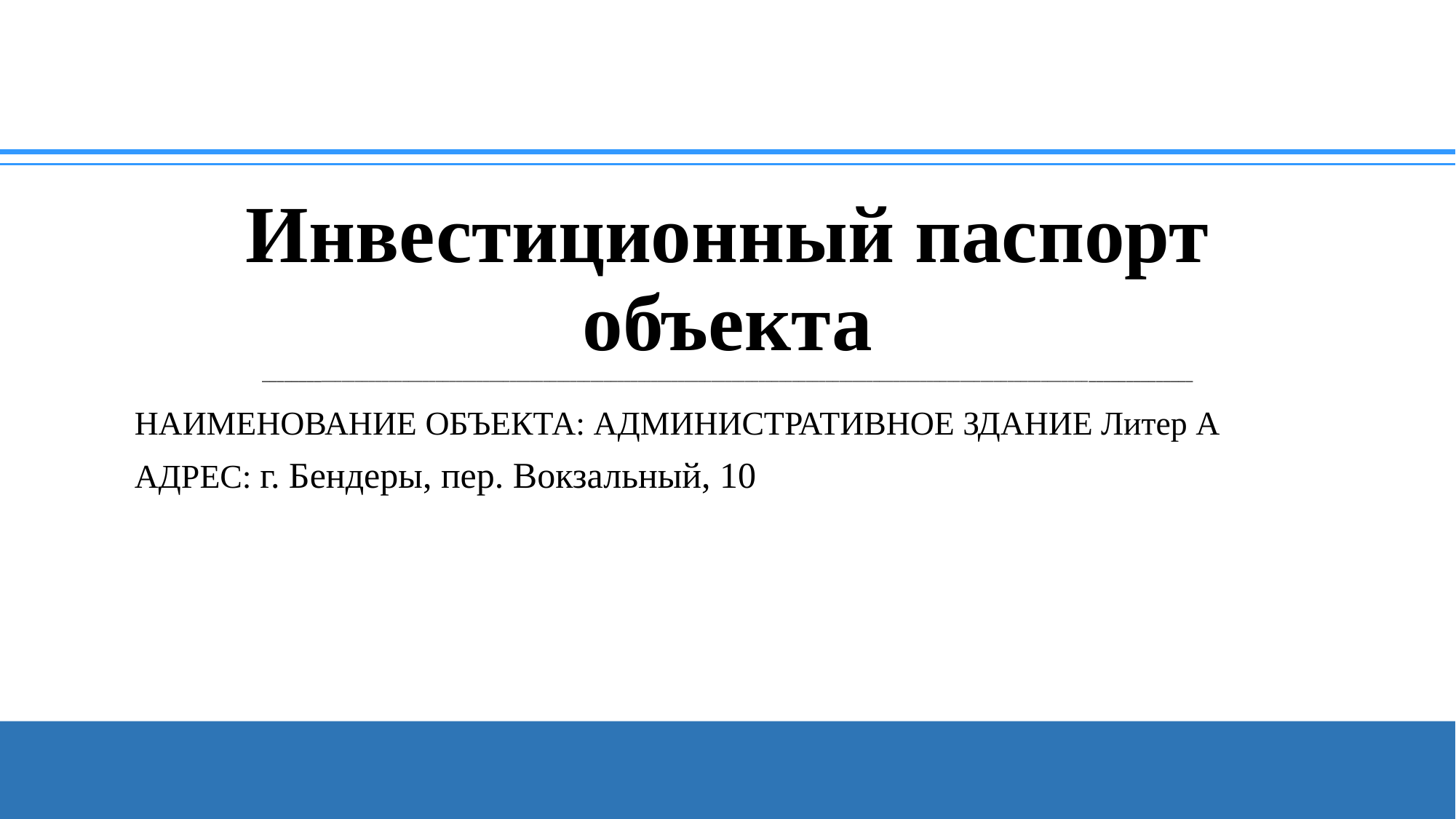

# Инвестиционный паспорт объекта ________________________________________________________________________________________________________________________________________
НАИМЕНОВАНИЕ ОБЪЕКТА: АДМИНИСТРАТИВНОЕ ЗДАНИЕ Литер А
АДРЕС: г. Бендеры, пер. Вокзальный, 10